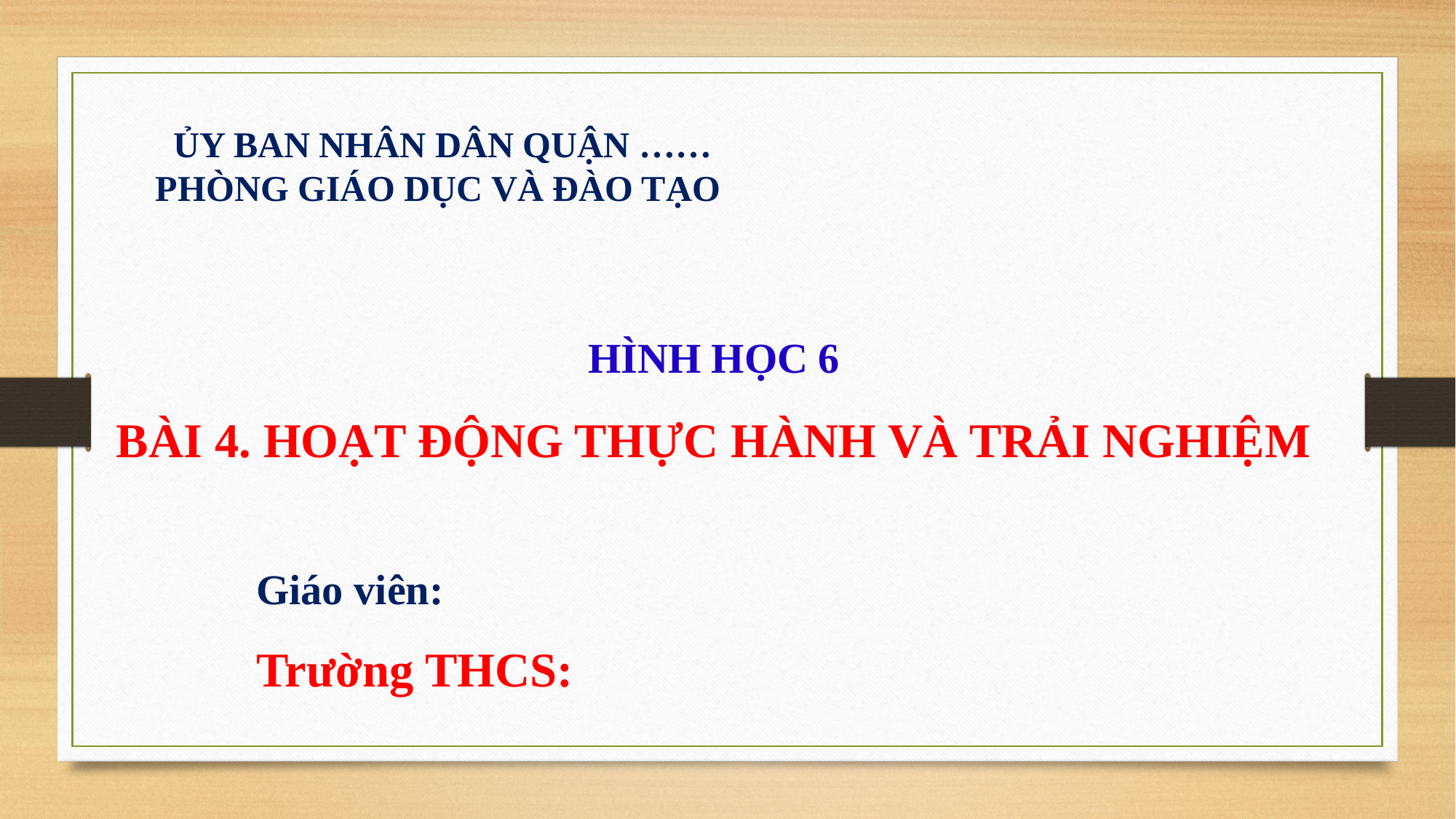

ỦY BAN NHÂN DÂN QUẬN ……
PHÒNG GIÁO DỤC VÀ ĐÀO TẠO
HÌNH HỌC 6
BÀI 4. HOẠT ĐỘNG THỰC HÀNH VÀ TRẢI NGHIỆM
Giáo viên:

Trường THCS: